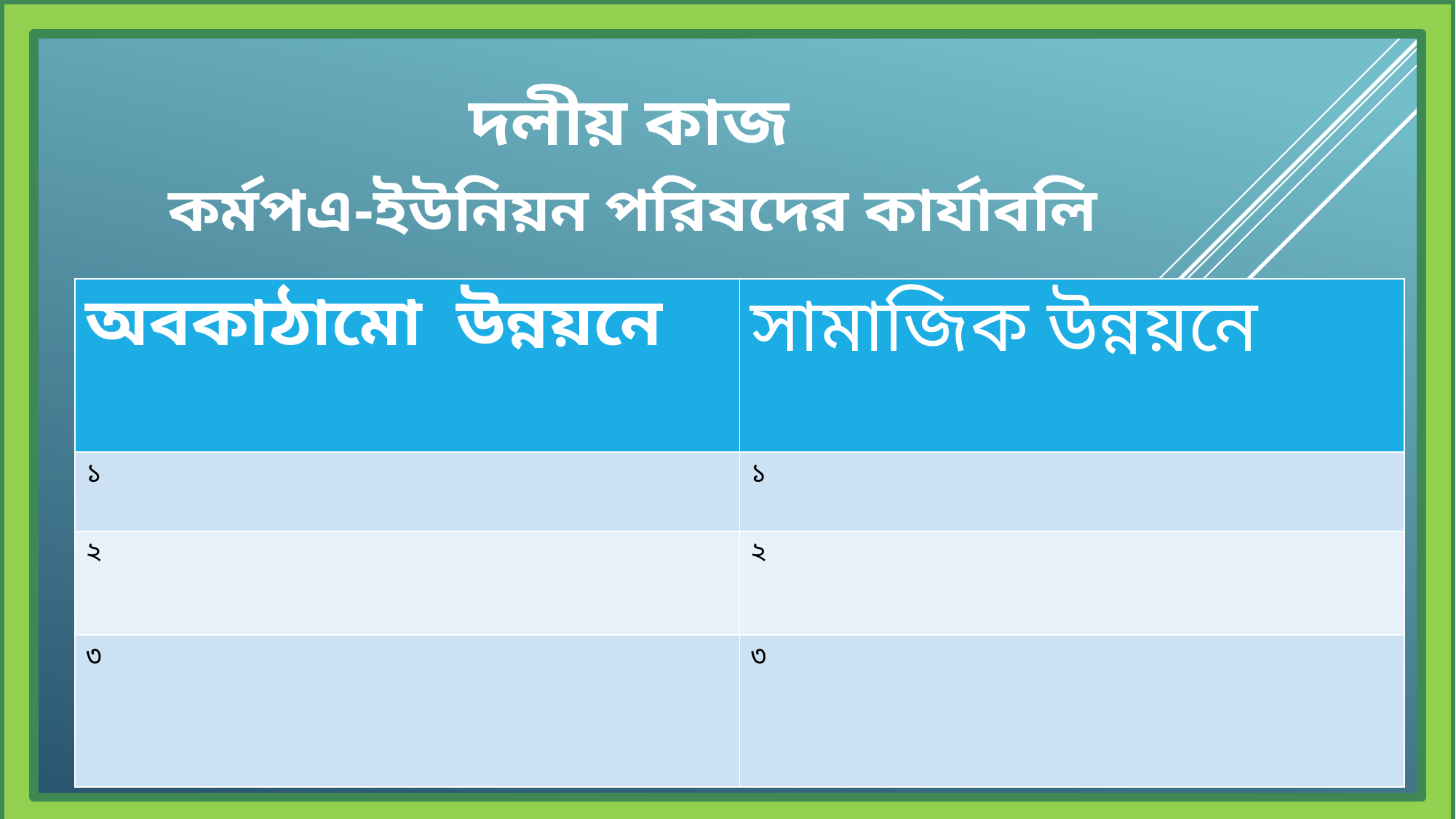

দলীয় কাজ
কর্মপএ-ইউনিয়ন পরিষদের কার্যাবলি
| অবকাঠামো উন্নয়নে | সামাজিক উন্নয়নে |
| --- | --- |
| ১ | ১ |
| ২ | ২ |
| ৩ | ৩ |